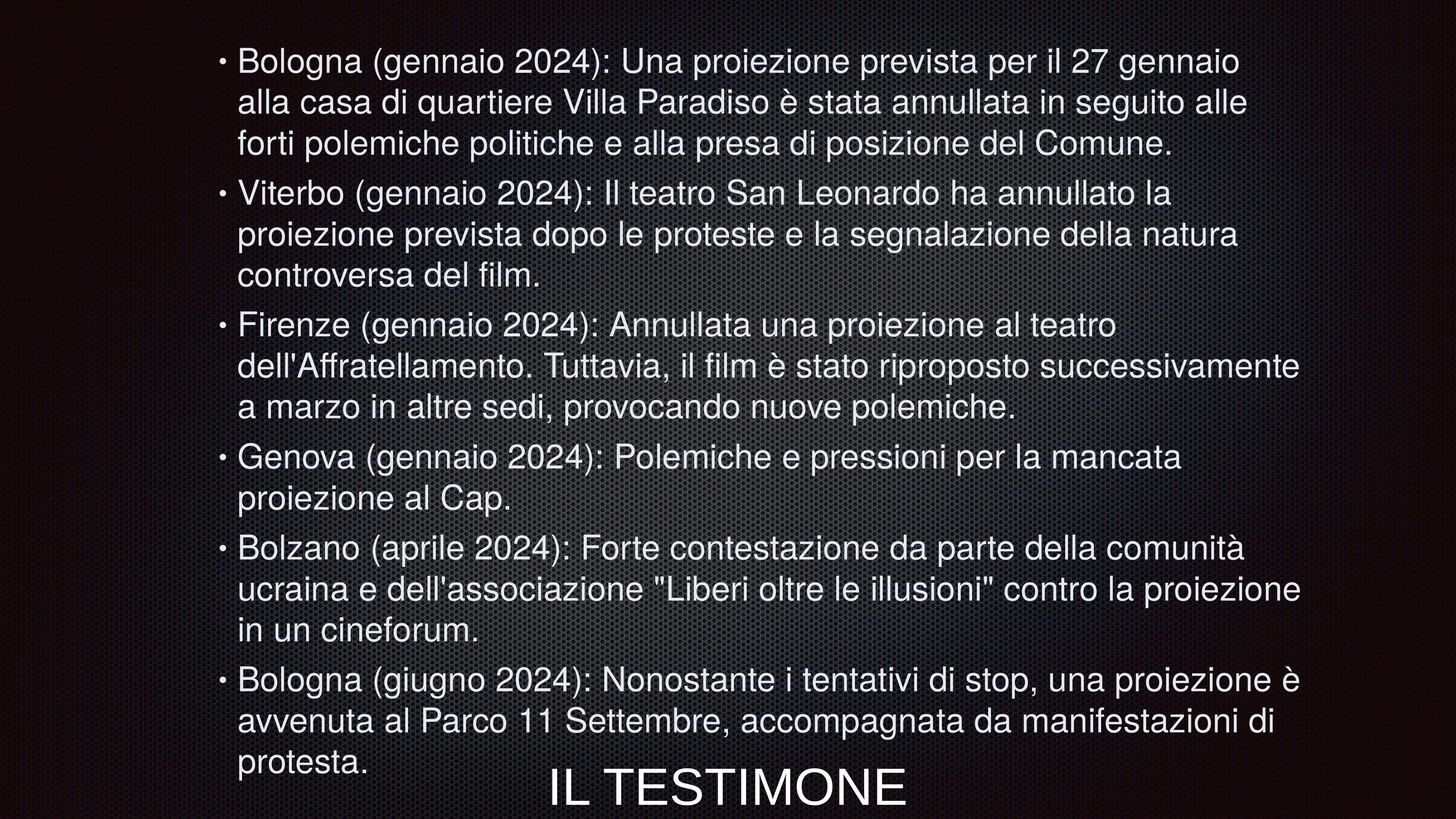

# IL TESTIMONE
Bologna (gennaio 2024): Una proiezione prevista per il 27 gennaio alla casa di quartiere Villa Paradiso è stata annullata in seguito alle forti polemiche politiche e alla presa di posizione del Comune.
Viterbo (gennaio 2024): Il teatro San Leonardo ha annullato la proiezione prevista dopo le proteste e la segnalazione della natura controversa del film.
Firenze (gennaio 2024): Annullata una proiezione al teatro dell'Affratellamento. Tuttavia, il film è stato riproposto successivamente a marzo in altre sedi, provocando nuove polemiche.
Genova (gennaio 2024): Polemiche e pressioni per la mancata proiezione al Cap.
Bolzano (aprile 2024): Forte contestazione da parte della comunità ucraina e dell'associazione "Liberi oltre le illusioni" contro la proiezione in un cineforum.
Bologna (giugno 2024): Nonostante i tentativi di stop, una proiezione è avvenuta al Parco 11 Settembre, accompagnata da manifestazioni di protesta.